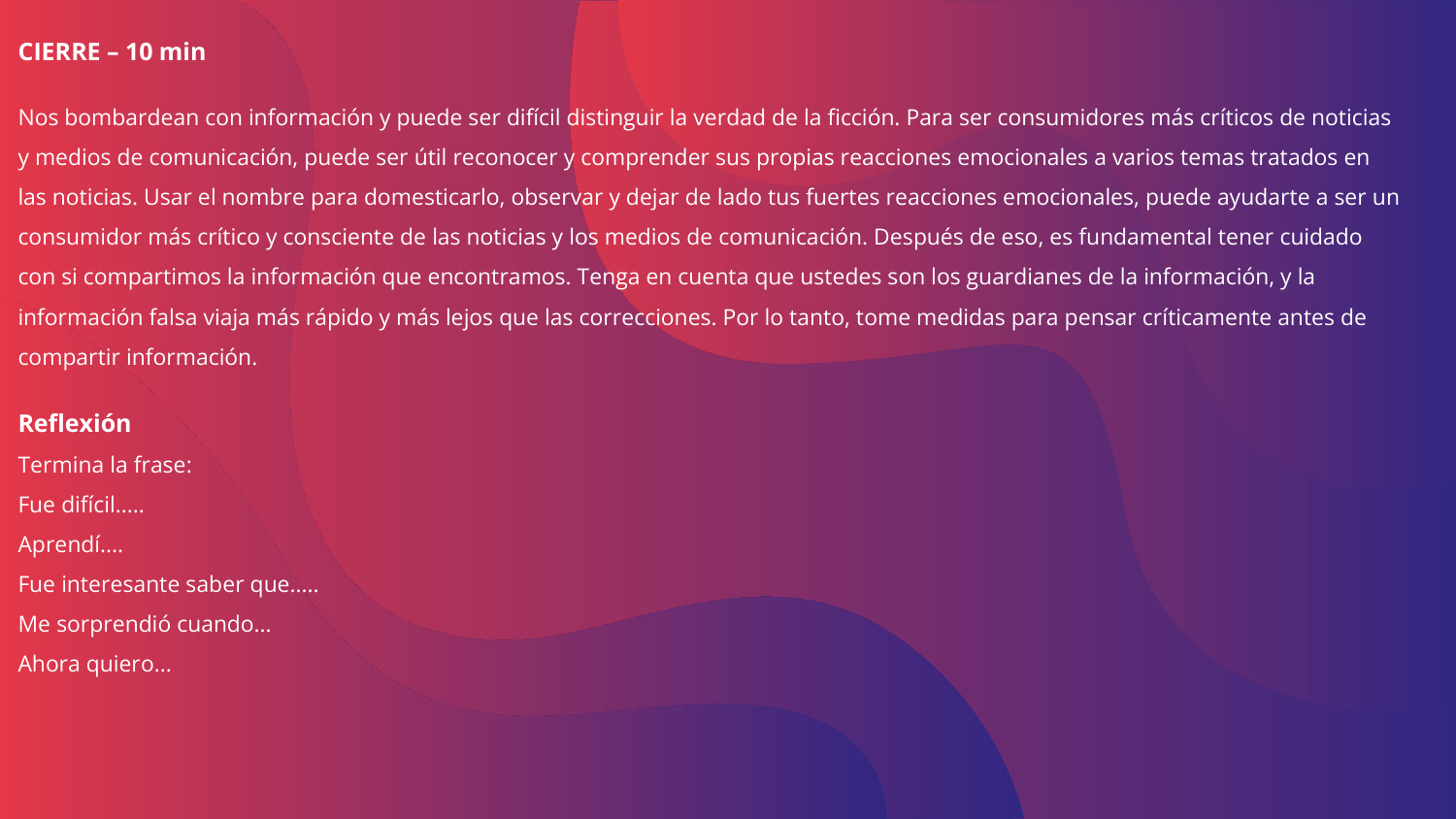

# CIERRE – 10 min
Nos bombardean con información y puede ser difícil distinguir la verdad de la ficción. Para ser consumidores más críticos de noticias y medios de comunicación, puede ser útil reconocer y comprender sus propias reacciones emocionales a varios temas tratados en las noticias. Usar el nombre para domesticarlo, observar y dejar de lado tus fuertes reacciones emocionales, puede ayudarte a ser un consumidor más crítico y consciente de las noticias y los medios de comunicación. Después de eso, es fundamental tener cuidado con si compartimos la información que encontramos. Tenga en cuenta que ustedes son los guardianes de la información, y la información falsa viaja más rápido y más lejos que las correcciones. Por lo tanto, tome medidas para pensar críticamente antes de compartir información.
Reflexión
Termina la frase:
Fue difícil.....
Aprendí....
Fue interesante saber que.....
Me sorprendió cuando...
Ahora quiero...